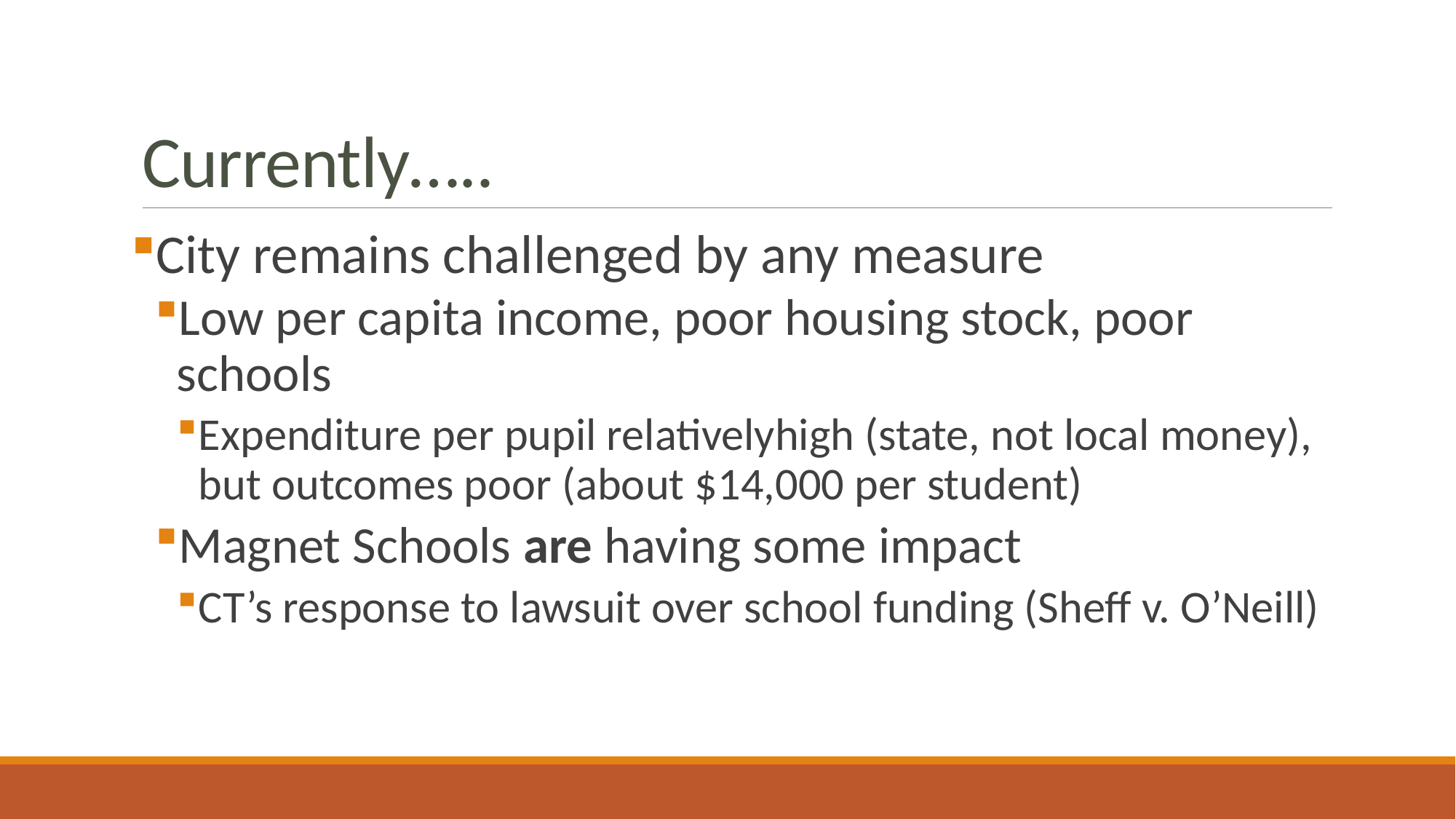

# Currently…..
City remains challenged by any measure
Low per capita income, poor housing stock, poor schools
Expenditure per pupil relativelyhigh (state, not local money), but outcomes poor (about $14,000 per student)
Magnet Schools are having some impact
CT’s response to lawsuit over school funding (Sheff v. O’Neill)